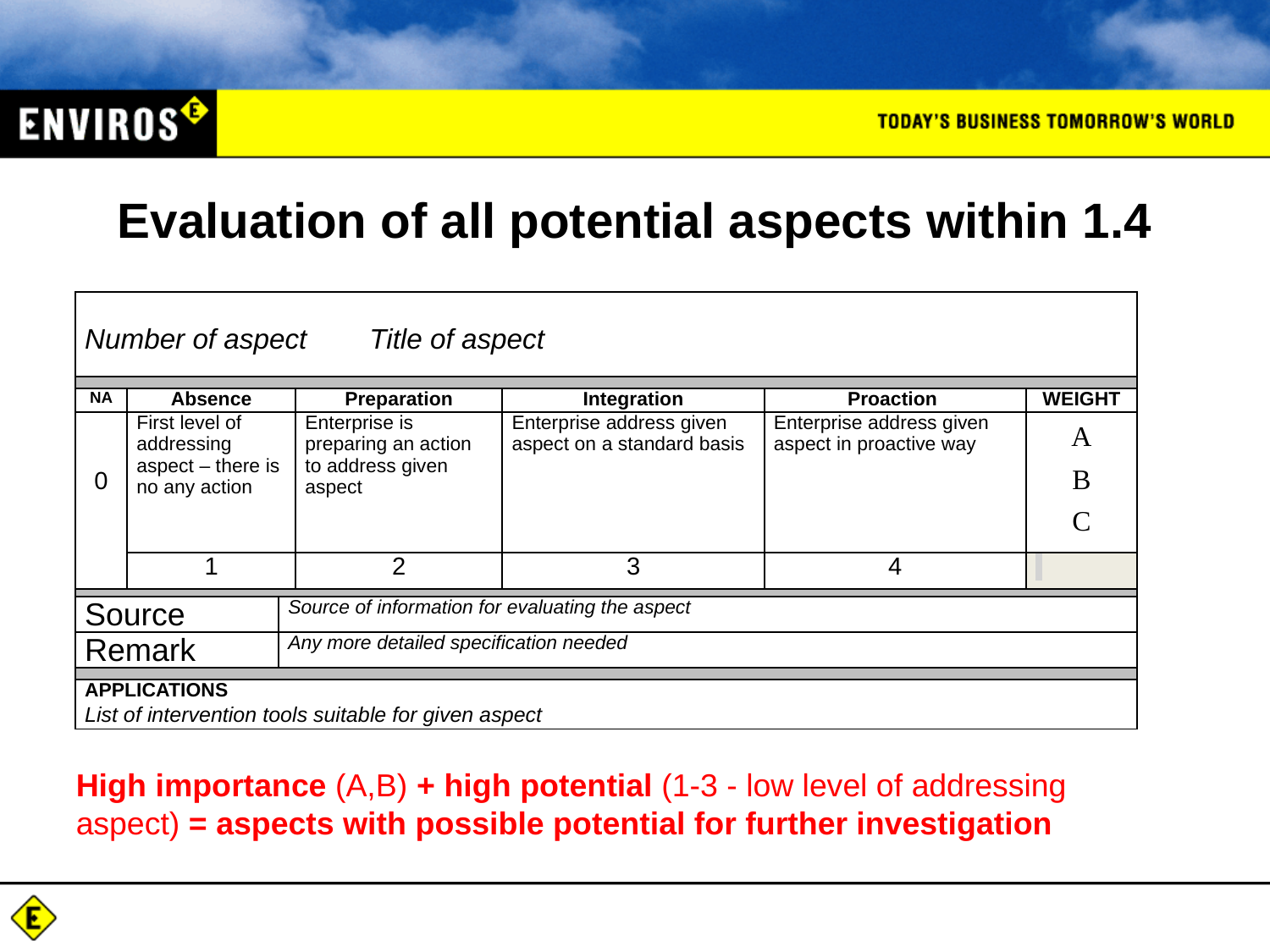

# Evaluation of all potential aspects within 1.4
| Number of aspect Title of aspect |  |  |  |  |  |  |
| --- | --- | --- | --- | --- | --- | --- |
|  |  |  |  |  |  |  |
| NA | Absence |  | Preparation | Integration | Proaction | WEIGHT |
| 0 | First level of addressing aspect – there is no any action |  | Enterprise is preparing an action to address given aspect | Enterprise address given aspect on a standard basis | Enterprise address given aspect in proactive way | A   B   C |
|  | 1 |  | 2 | 3 | 4 |  |
|  |  |  |  |  |  |  |
| Source |  | Source of information for evaluating the aspect |  |  |  |  |
| Remark |  | Any more detailed specification needed |  |  |  |  |
|  |  |  |  |  |  |  |
| APPLICATIONS |  |  |  |  |  |  |
| List of intervention tools suitable for given aspect |  |  |  |  |  |  |
High importance (A,B) + high potential (1-3 - low level of addressing aspect) = aspects with possible potential for further investigation